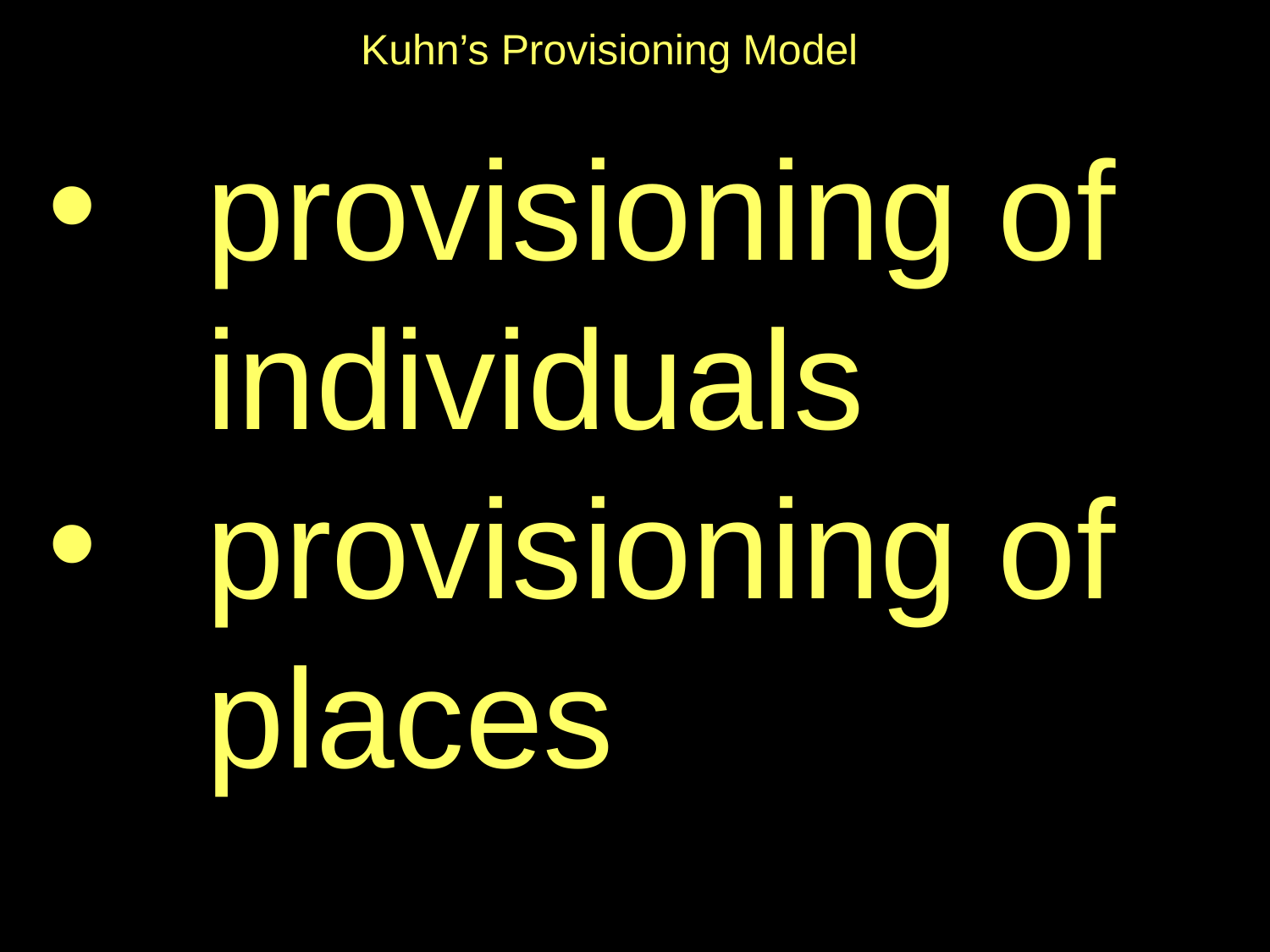

Kuhn’s Provisioning Model
provisioning of individuals
provisioning of places